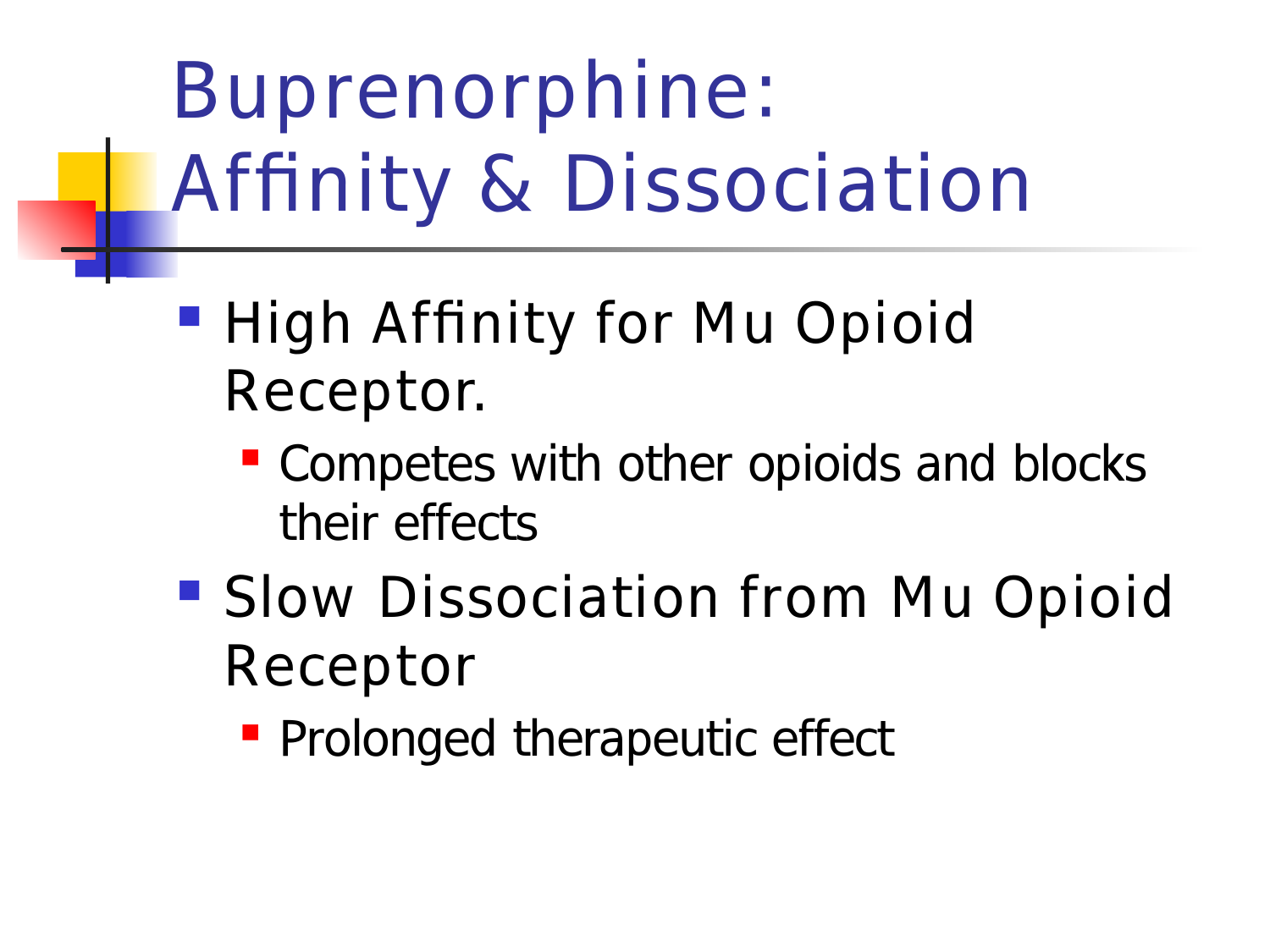

# Buprenorphine: Affinity & Dissociation
High Affinity for Mu Opioid Receptor.
Competes with other opioids and blocks their effects
Slow Dissociation from Mu Opioid Receptor
Prolonged therapeutic effect